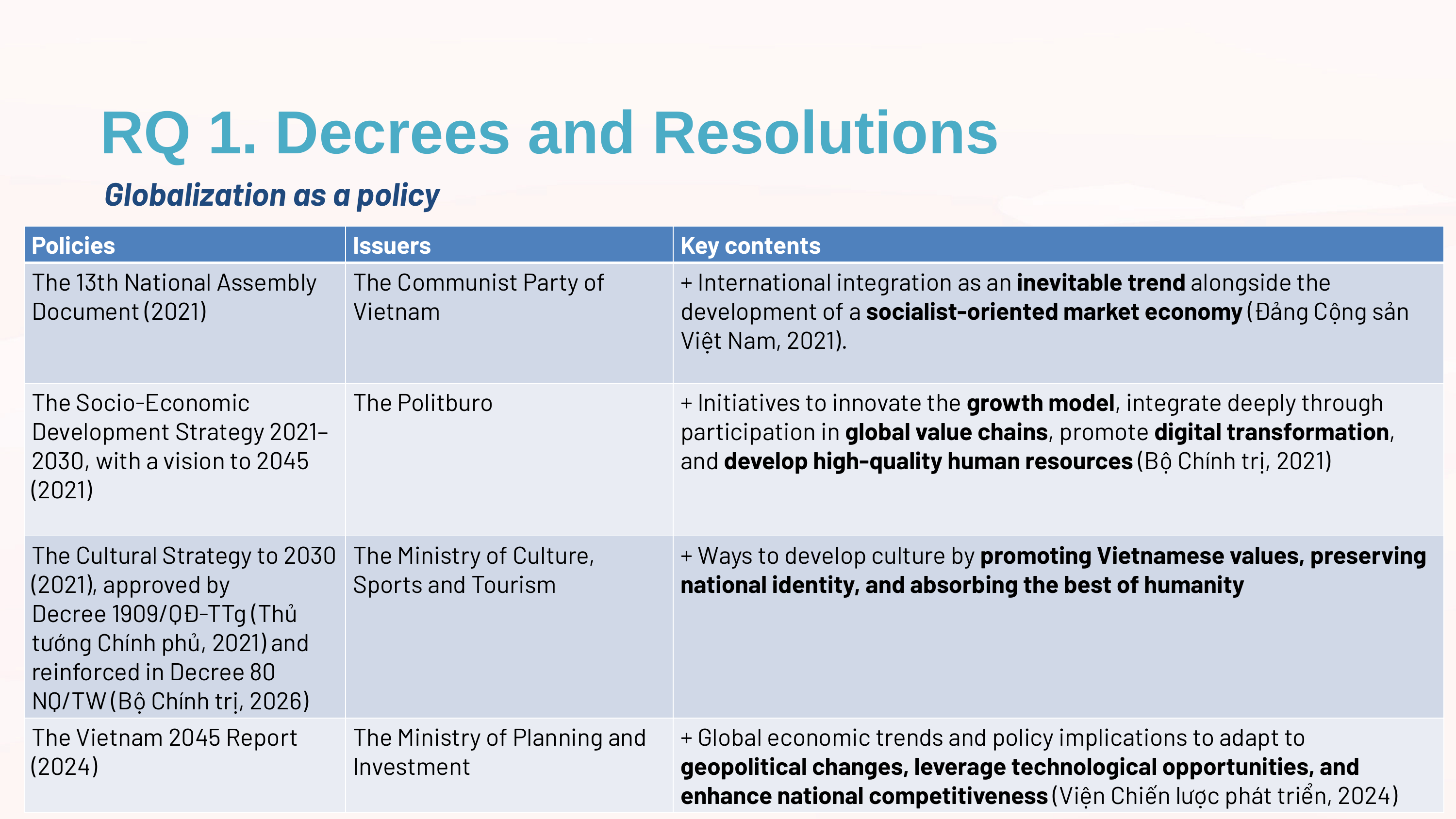

RQ 1. Decrees and Resolutions
	Globalization as a policy
| Policies | Issuers | Key contents |
| --- | --- | --- |
| The 13th National Assembly Document (2021) | The Communist Party of Vietnam | + International integration as an inevitable trend alongside the development of a socialist-oriented market economy (Đảng Cộng sản Việt Nam, 2021). |
| The Socio-Economic Development Strategy 2021–2030, with a vision to 2045 (2021) | The Politburo | + Initiatives to innovate the growth model, integrate deeply through participation in global value chains, promote digital transformation, and develop high-quality human resources (Bộ Chính trị, 2021) |
| The Cultural Strategy to 2030 (2021), approved by Decree 1909/QĐ-TTg (Thủ tướng Chính phủ, 2021) and reinforced in Decree 80 NQ/TW (Bộ Chính trị, 2026) | The Ministry of Culture, Sports and Tourism | + Ways to develop culture by promoting Vietnamese values, preserving national identity, and absorbing the best of humanity |
| The Vietnam 2045 Report (2024) | The Ministry of Planning and Investment | + Global economic trends and policy implications to adapt to geopolitical changes, leverage technological opportunities, and enhance national competitiveness (Viện Chiến lược phát triển, 2024) |